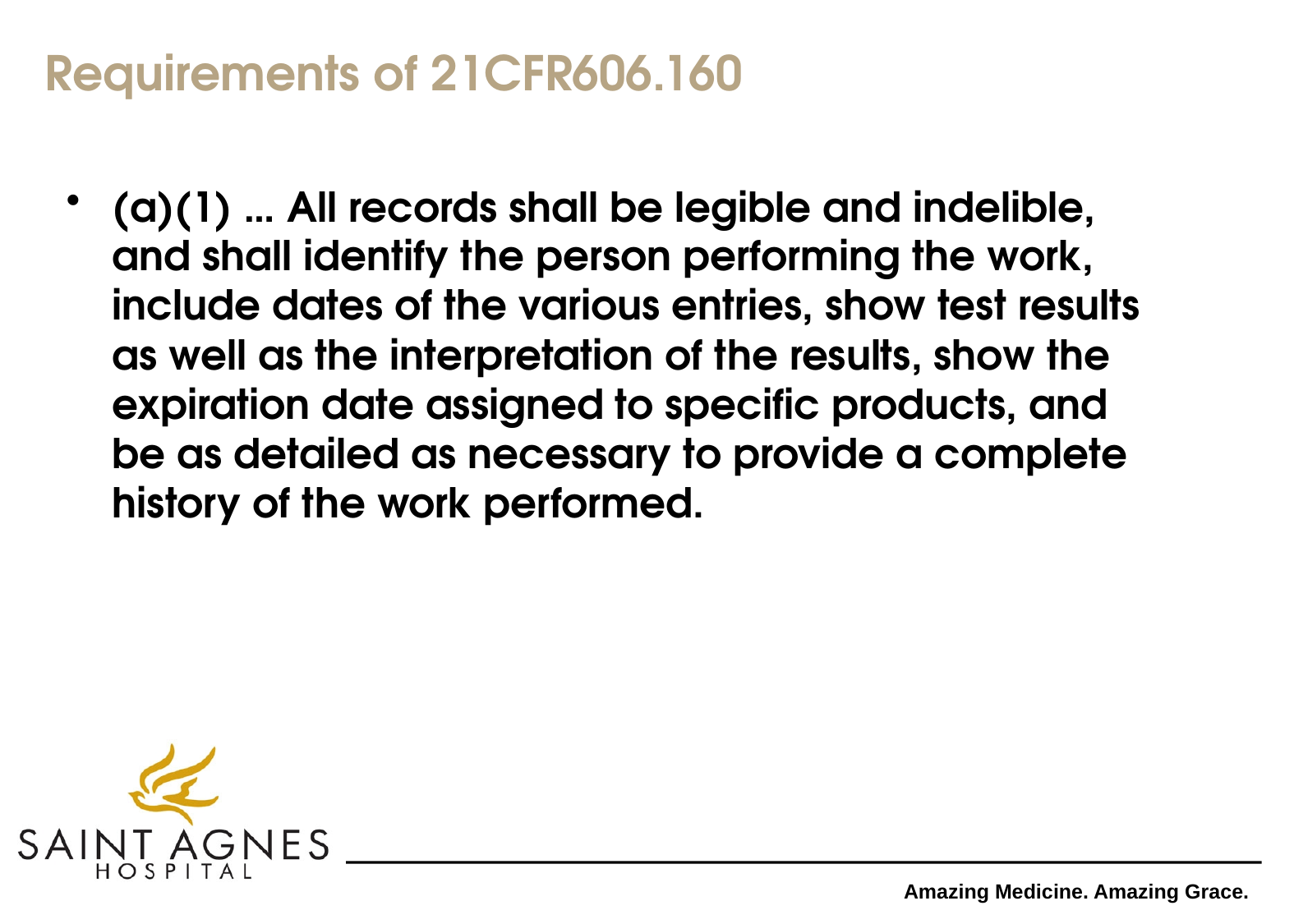

# Requirements of 21CFR606.160
(a)(1) … All records shall be legible and indelible, and shall identify the person performing the work, include dates of the various entries, show test results as well as the interpretation of the results, show the expiration date assigned to specific products, and be as detailed as necessary to provide a complete history of the work performed.